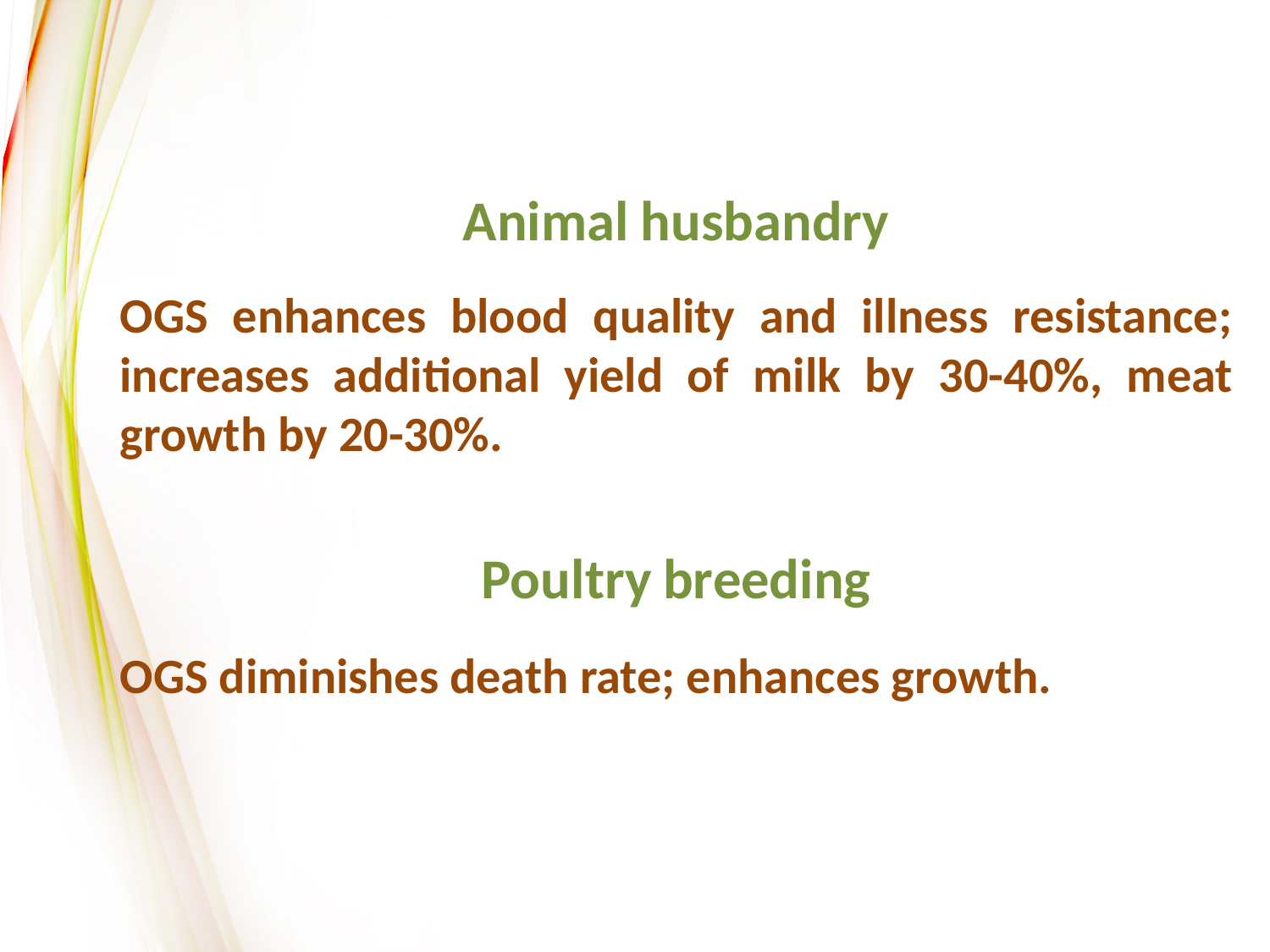

Animal husbandry

OGS enhances blood quality and illness resistance; increases additional yield of milk by 30-40%, meat growth by 20-30%.

Poultry breeding

OGS diminishes death rate; enhances growth.